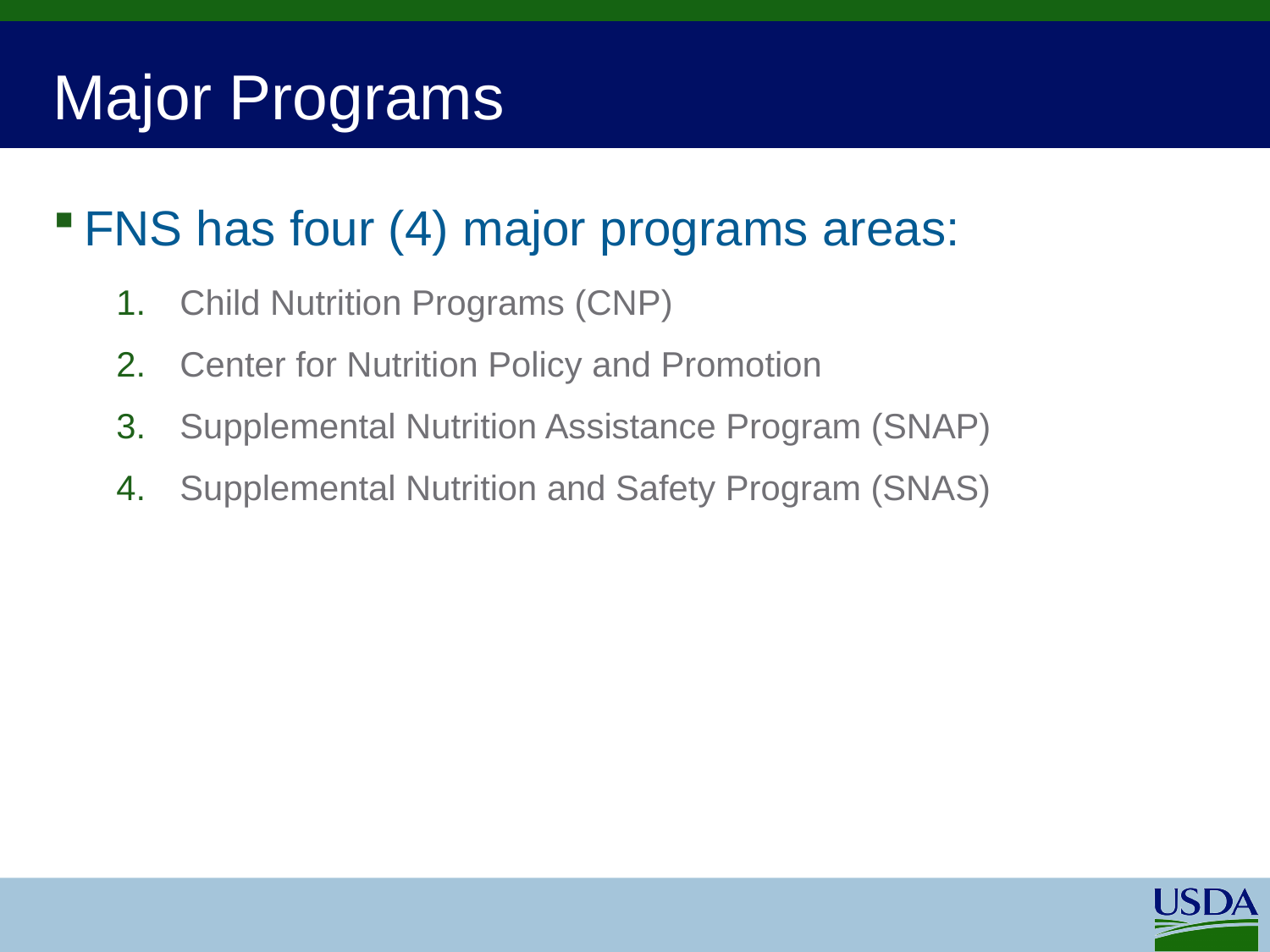

# Major Programs
FNS has four (4) major programs areas:
Child Nutrition Programs (CNP)
Center for Nutrition Policy and Promotion
Supplemental Nutrition Assistance Program (SNAP)
Supplemental Nutrition and Safety Program (SNAS)